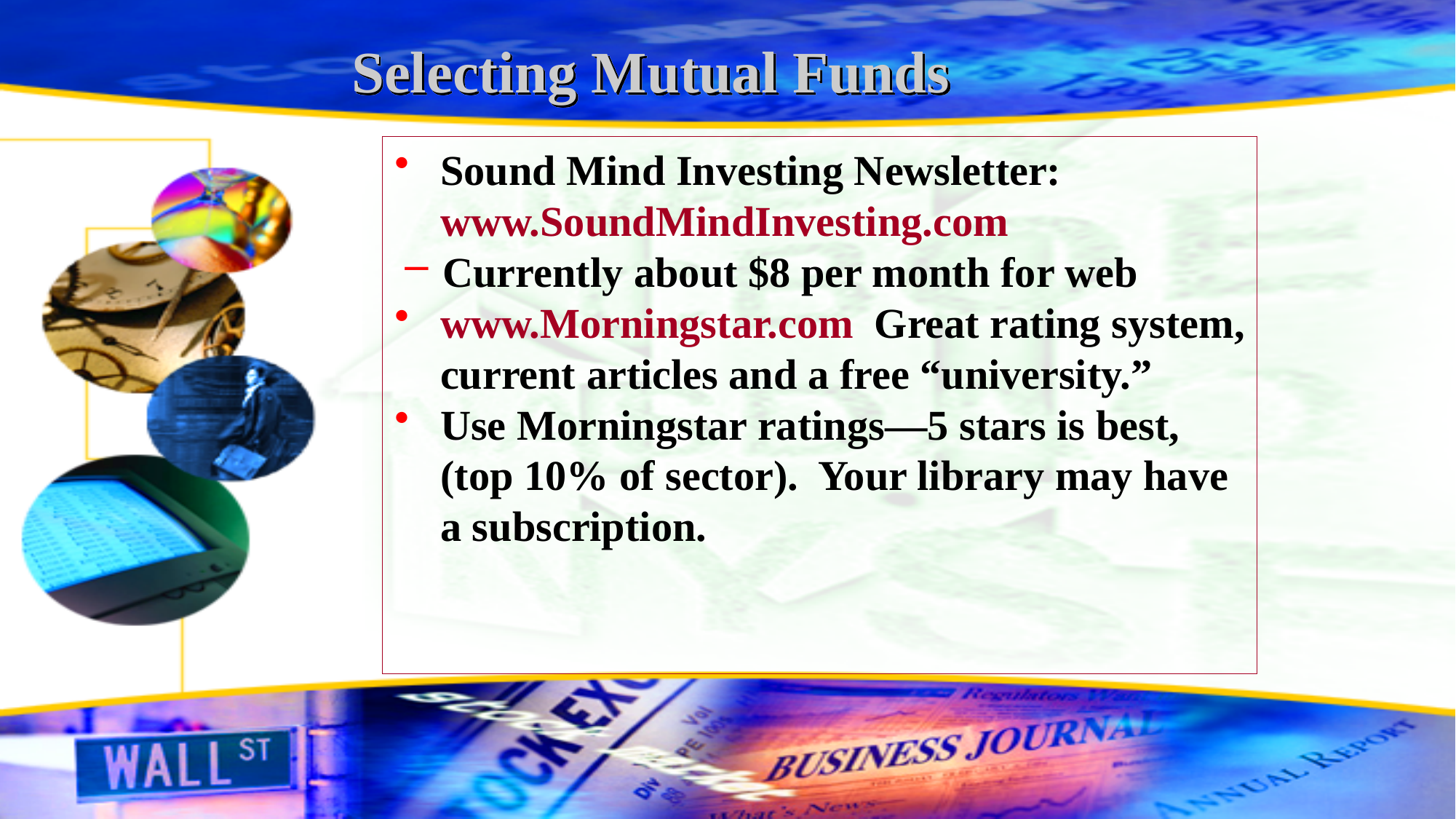

# Selecting Mutual Funds
Sound Mind Investing Newsletter: www.SoundMindInvesting.com
Currently about $8 per month for web
www.Morningstar.com  Great rating system, current articles and a free “university.”
Use Morningstar ratings—5 stars is best, (top 10% of sector).  Your library may have a subscription.